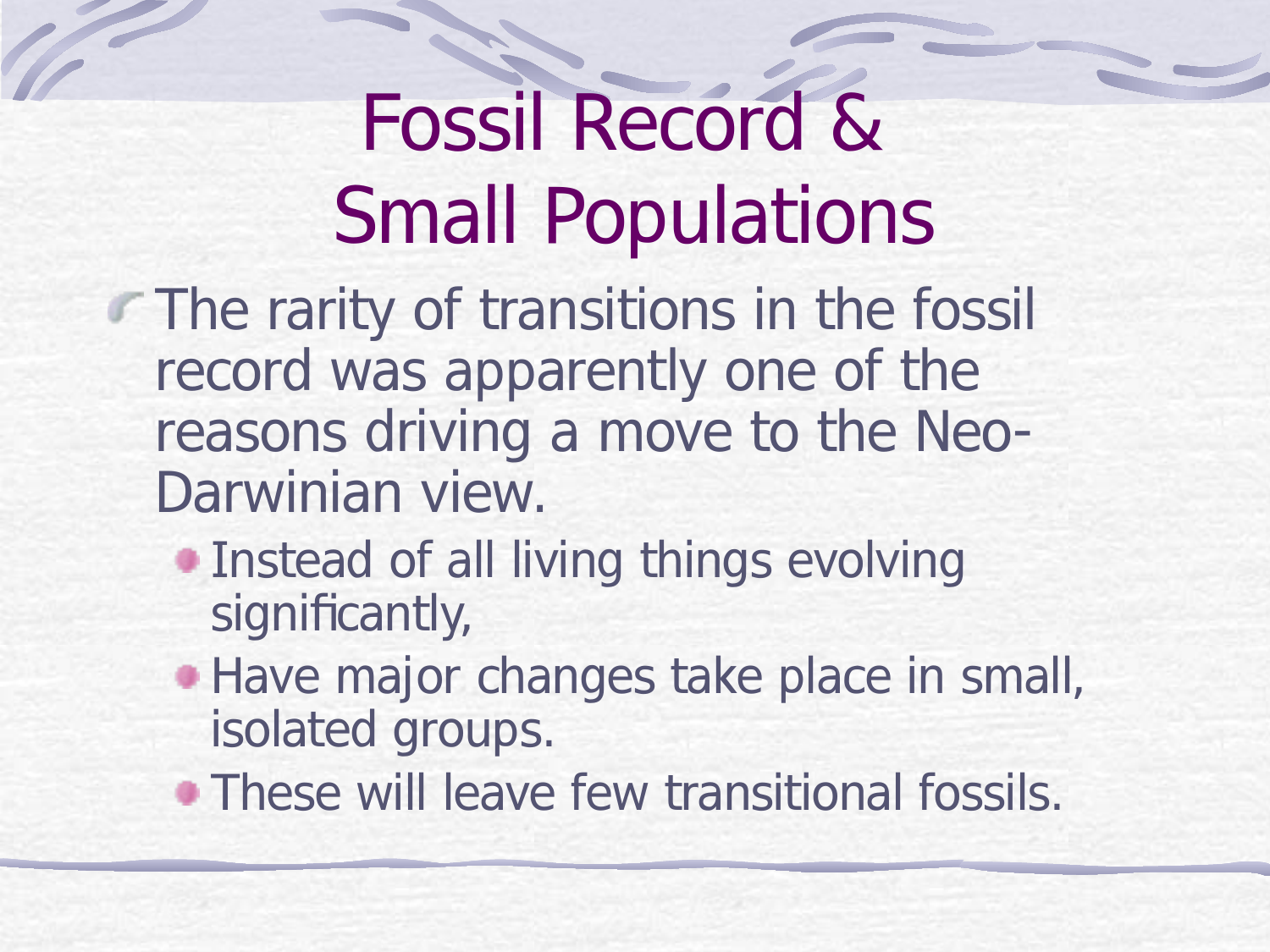

# Fossil Record & Small Populations
The rarity of transitions in the fossil record was apparently one of the reasons driving a move to the Neo-Darwinian view.
Instead of all living things evolving significantly,
Have major changes take place in small, isolated groups.
These will leave few transitional fossils.